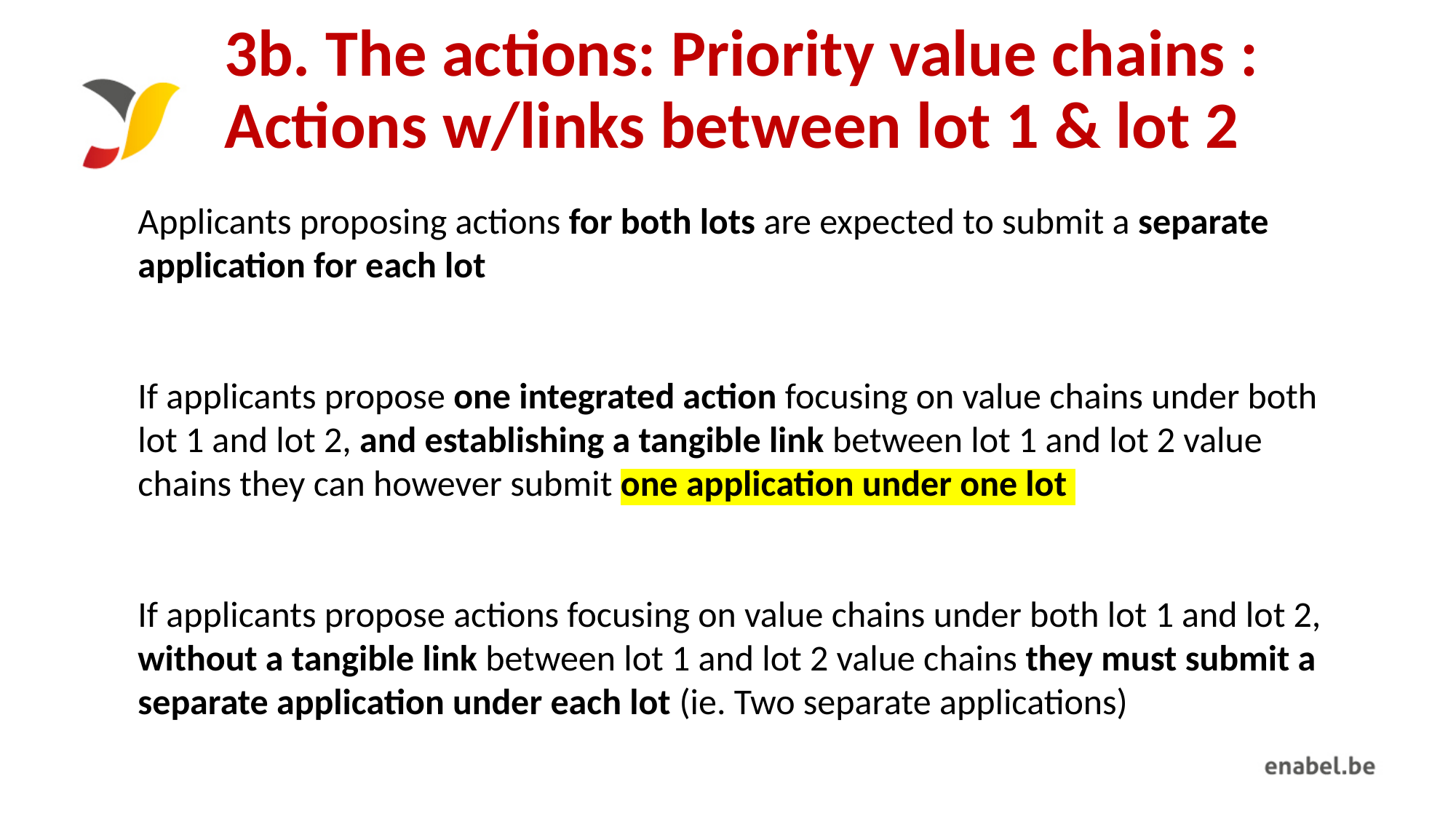

# 3b. The actions: Priority value chains : Actions w/links between lot 1 & lot 2

Applicants proposing actions for both lots are expected to submit a separate application for each lot

If applicants propose one integrated action focusing on value chains under both lot 1 and lot 2, and establishing a tangible link between lot 1 and lot 2 value chains they can however submit one application under one lot

If applicants propose actions focusing on value chains under both lot 1 and lot 2, without a tangible link between lot 1 and lot 2 value chains they must submit a separate application under each lot (ie. Two separate applications)